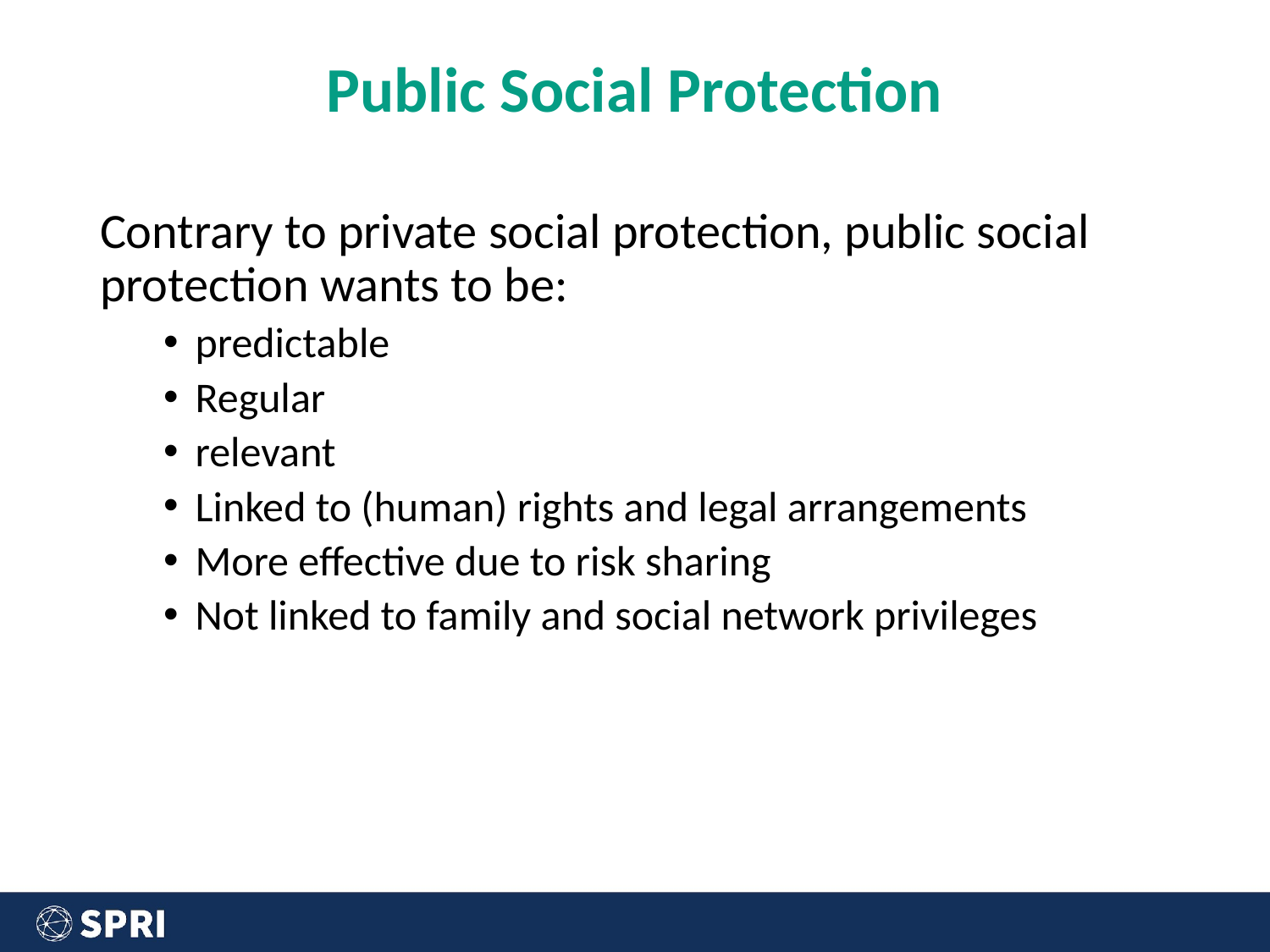

# Public Social Protection
Contrary to private social protection, public social protection wants to be:
predictable
Regular
relevant
Linked to (human) rights and legal arrangements
More effective due to risk sharing
Not linked to family and social network privileges